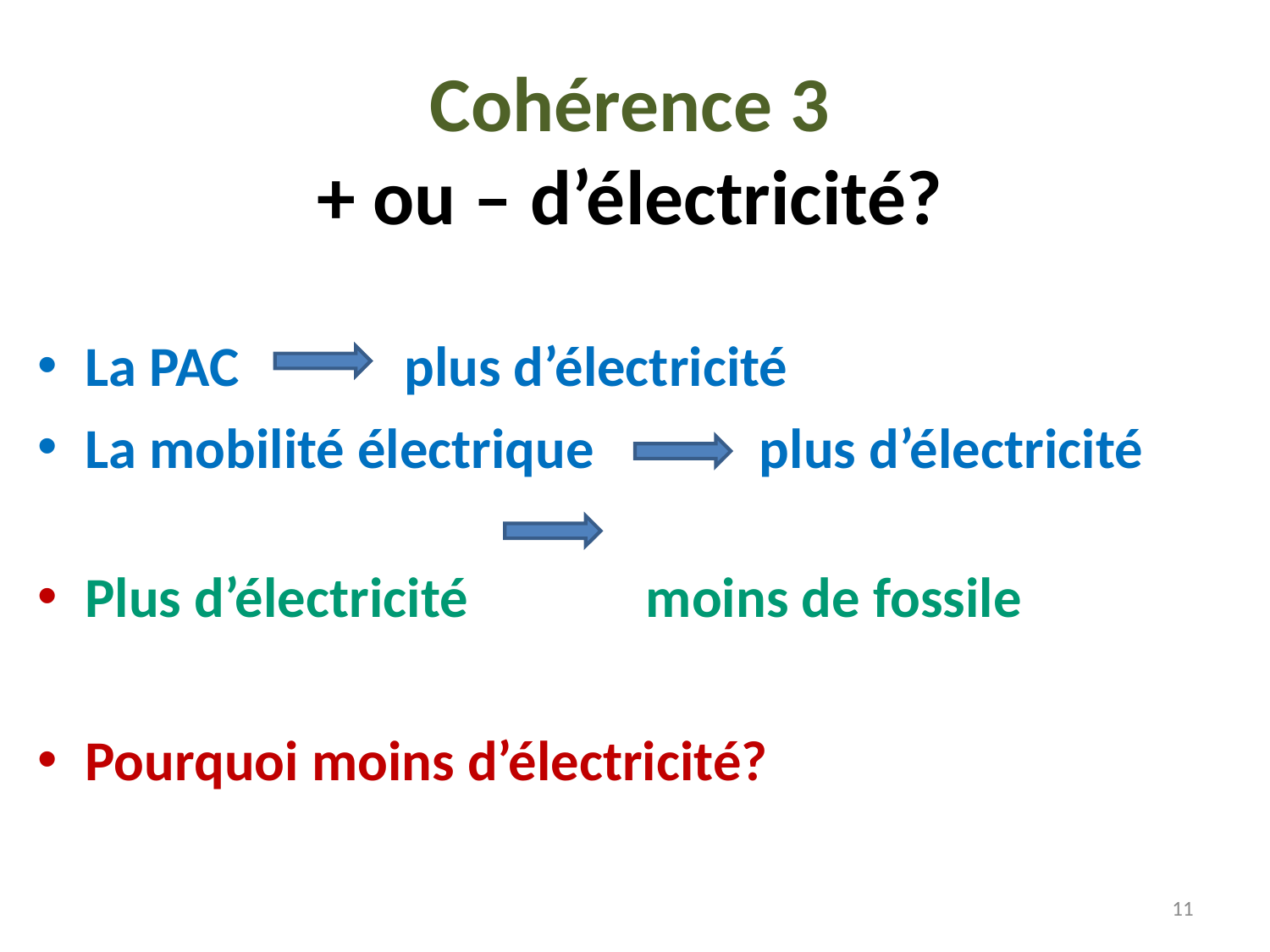

Cohérence 3
+ ou – d’électricité?
La PAC             plus d’électricité
La mobilité électrique             plus d’électricité
Plus d’électricité              moins de fossile

Pourquoi moins d’électricité?

11